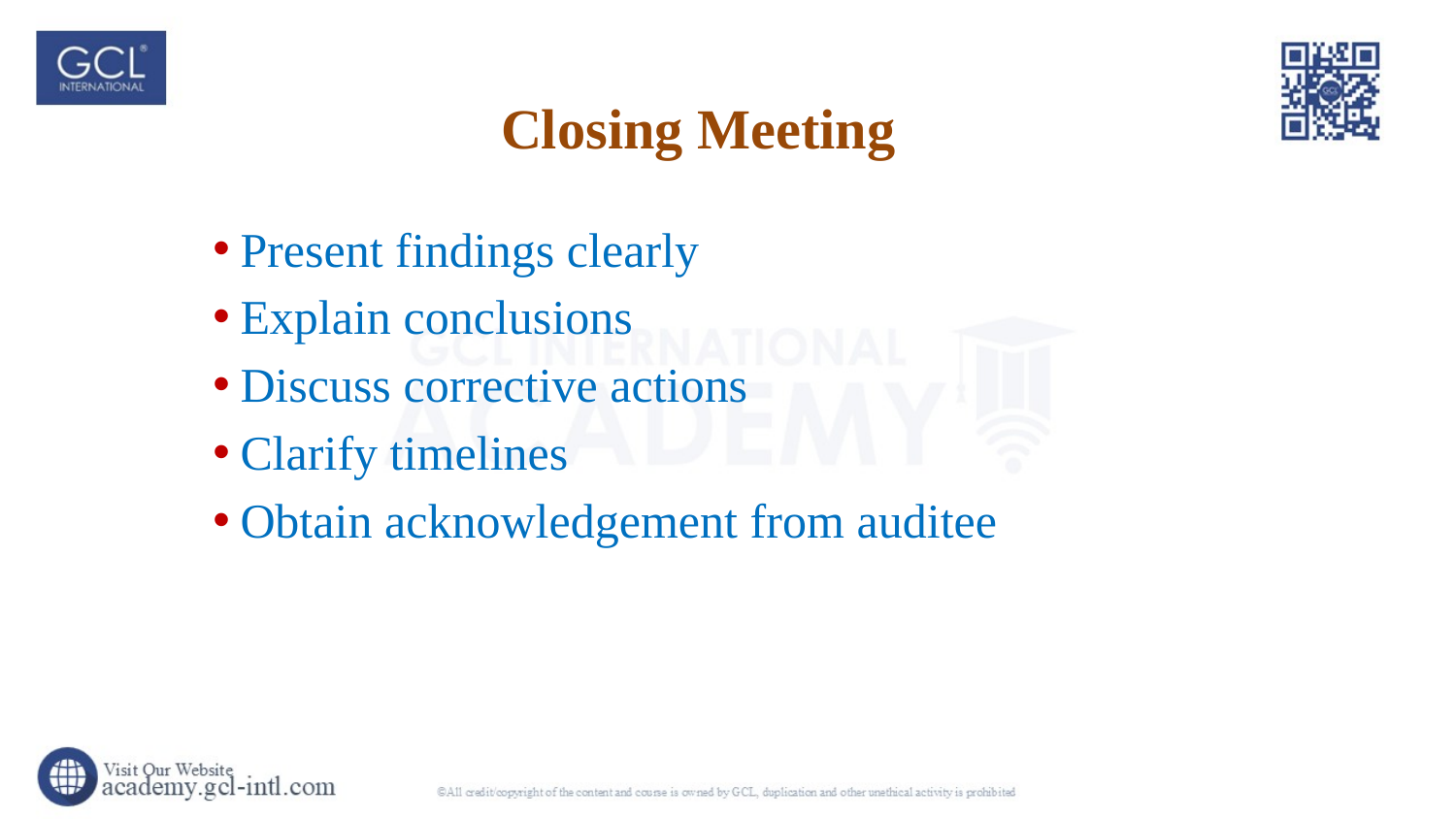

# Closing Meeting
Present findings clearly
Explain conclusions
Discuss corrective actions
Clarify timelines
Obtain acknowledgement from auditee